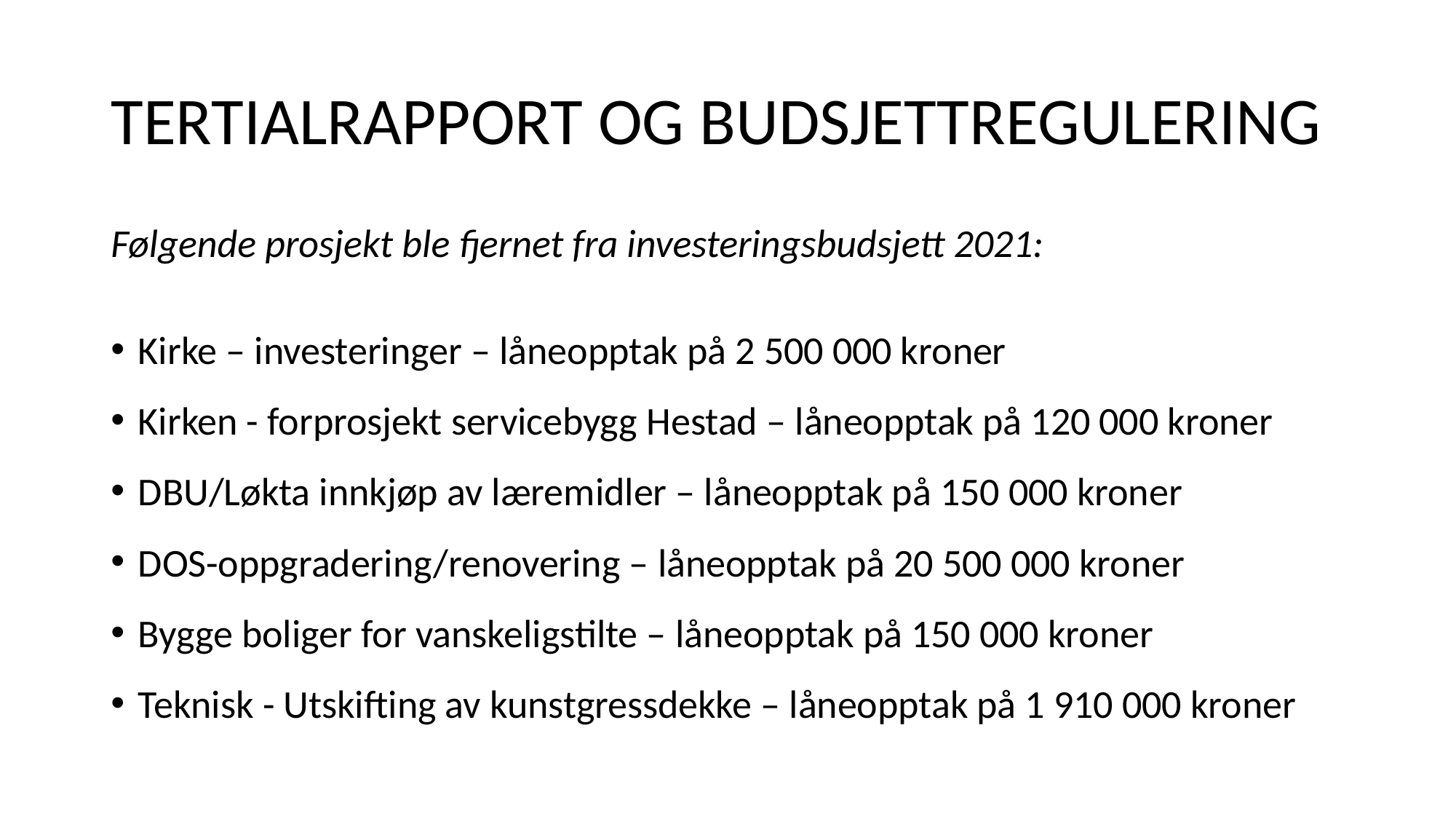

# TERTIALRAPPORT OG BUDSJETTREGULERING
Følgende prosjekt ble fjernet fra investeringsbudsjett 2021:

Kirke – investeringer – låneopptak på 2 500 000 kroner
Kirken - forprosjekt servicebygg Hestad – låneopptak på 120 000 kroner
DBU/Løkta innkjøp av læremidler – låneopptak på 150 000 kroner
DOS-oppgradering/renovering – låneopptak på 20 500 000 kroner
Bygge boliger for vanskeligstilte – låneopptak på 150 000 kroner
Teknisk - Utskifting av kunstgressdekke – låneopptak på 1 910 000 kroner